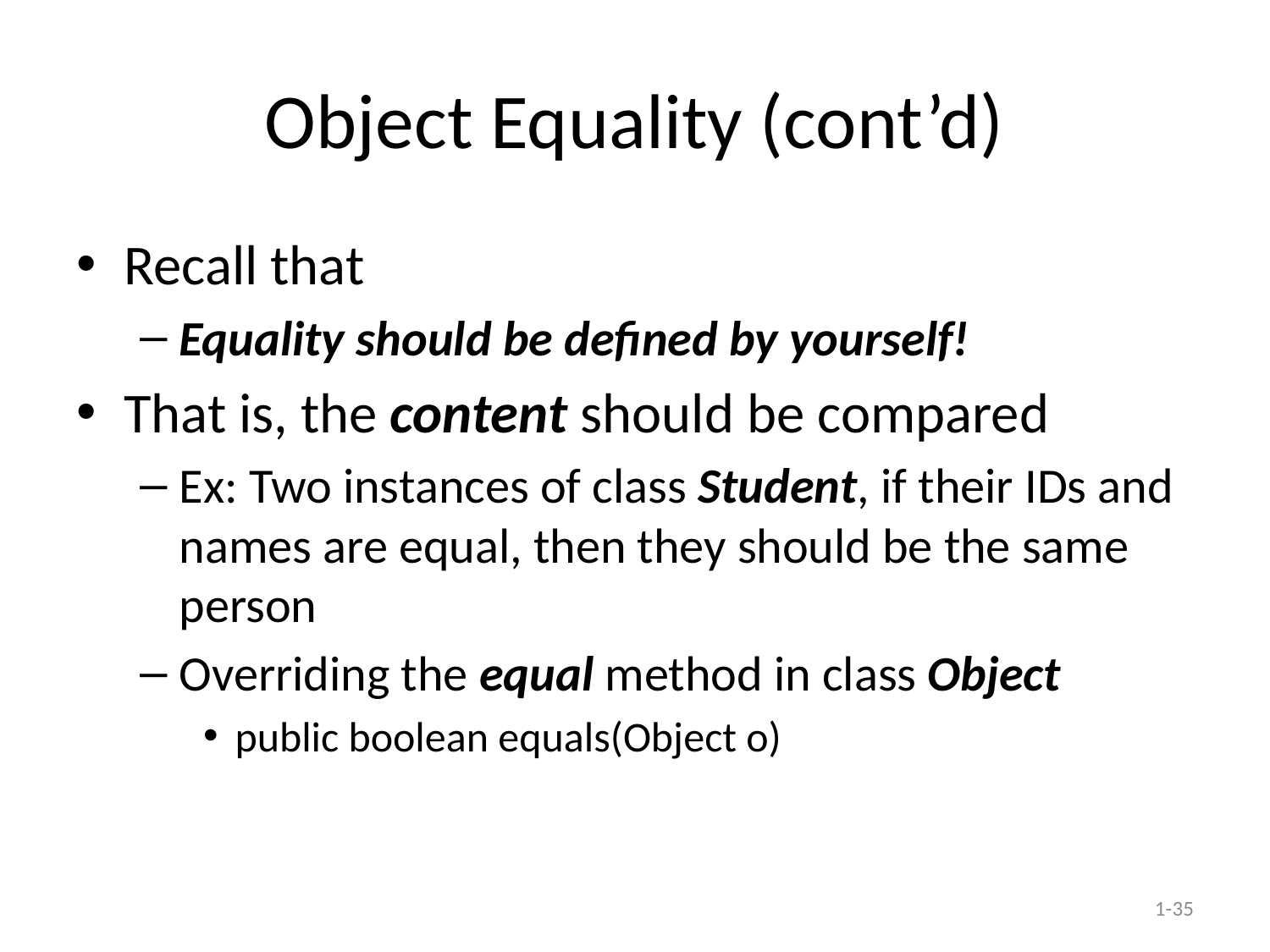

# Object Equality (cont’d)
Recall that
Equality should be defined by yourself!
That is, the content should be compared
Ex: Two instances of class Student, if their IDs and names are equal, then they should be the same person
Overriding the equal method in class Object
public boolean equals(Object o)
1-35